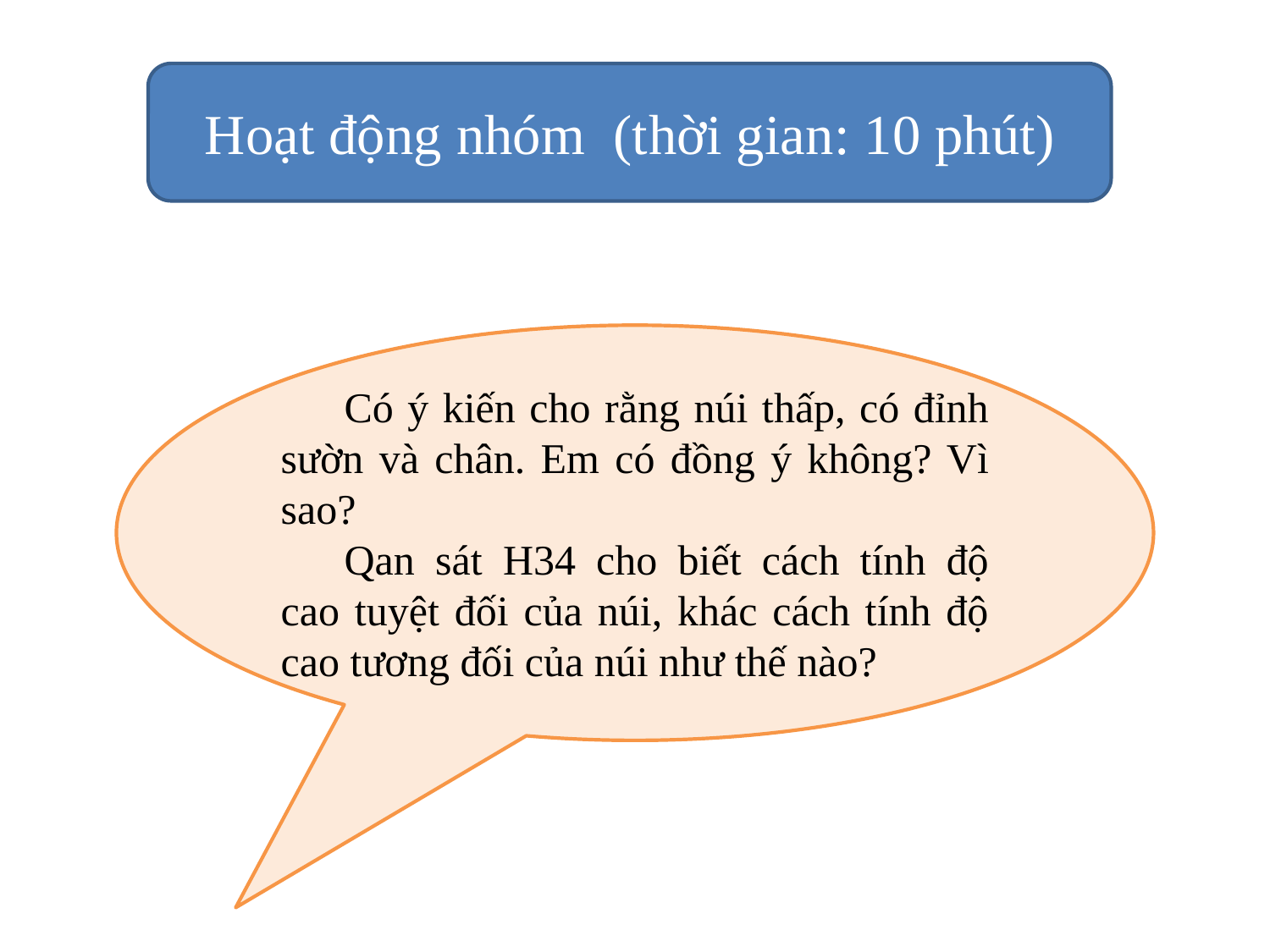

Hoạt động nhóm  (thời gian: 10 phút)
Có ý kiến cho rằng núi thấp, có đỉnh sườn và chân. Em có đồng ý không? Vì sao?
Qan sát H34 cho biết cách tính độ cao tuyệt đối của núi, khác cách tính độ cao tương đối của núi như thế nào?